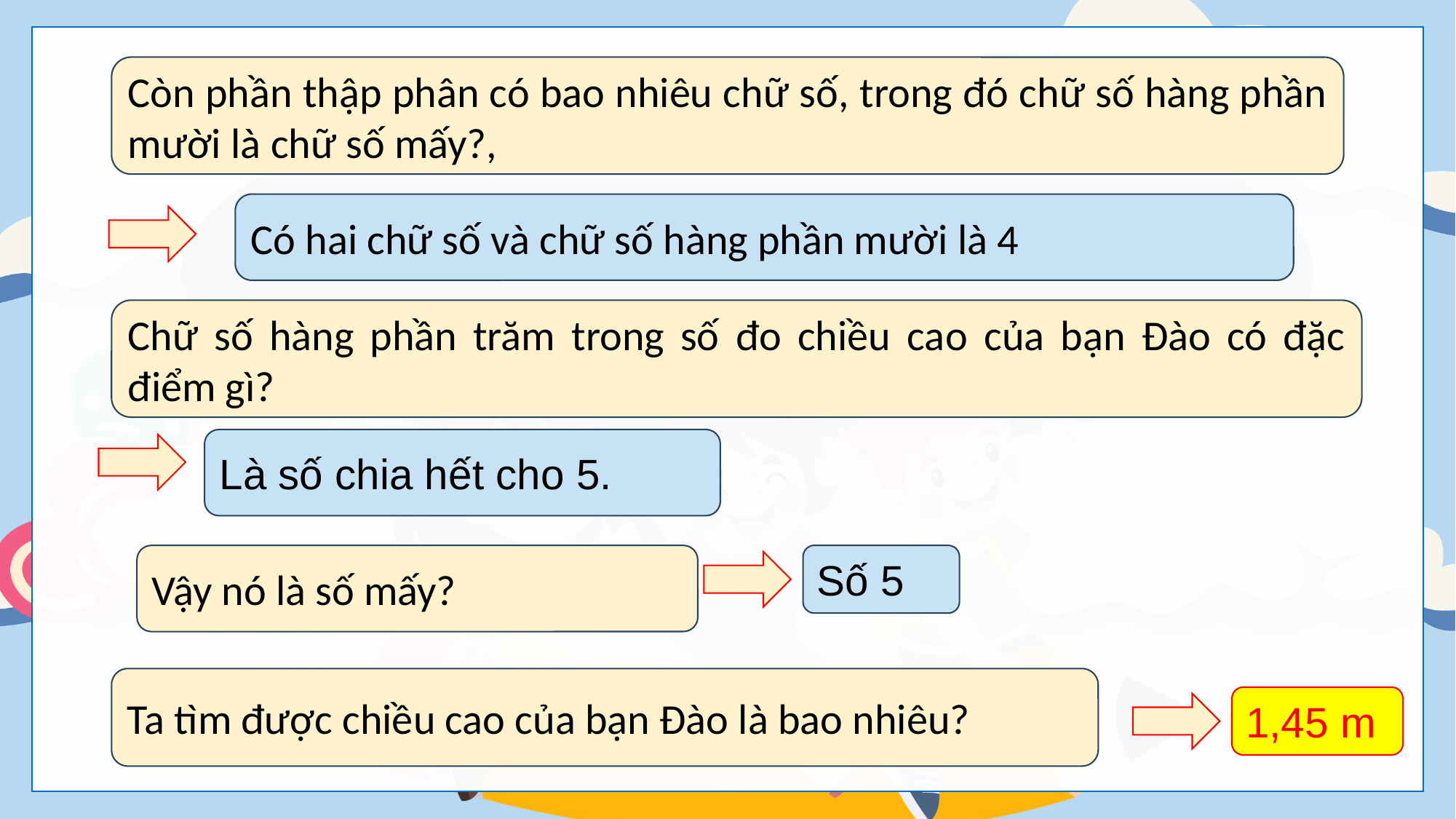

Còn phần thập phân có bao nhiêu chữ số, trong đó chữ số hàng phần mười là chữ số mấy?,
Có hai chữ số và chữ số hàng phần mười là 4

Chữ số hàng phần trăm trong số đo chiều cao của bạn Đào có đặc điểm gì?
Là số chia hết cho 5.

Vậy nó là số mấy?
Số 5

Ta tìm được chiều cao của bạn Đào là bao nhiêu?
1,45 m